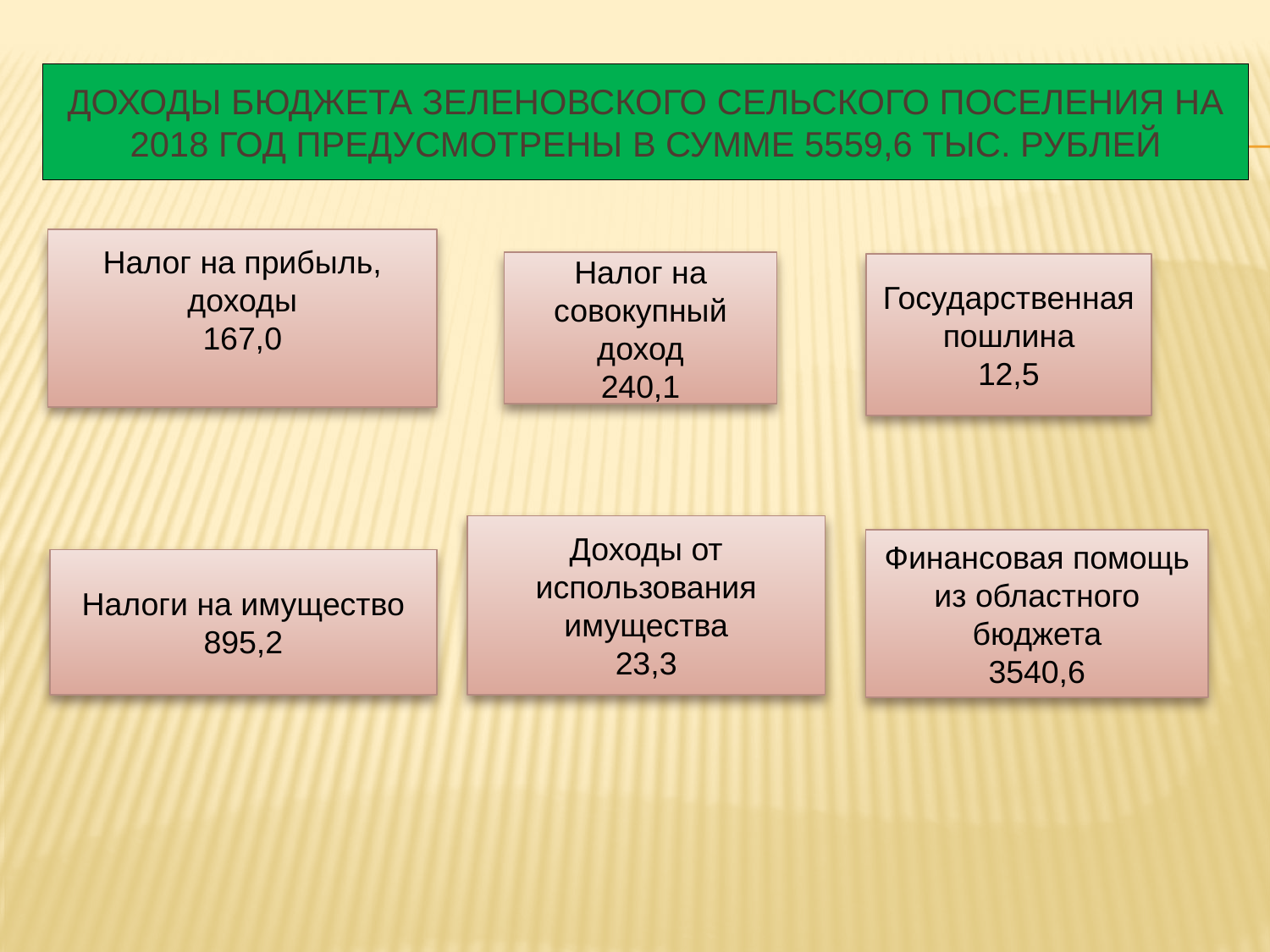

# Доходы бюджета Зеленовского сельского поселения на 2018 год предусмотрены в сумме 5559,6 тыс. рублей

Налог на прибыль, доходы
167,0

Налог на совокупный доход
240,1
Государственная пошлина
12,5
Доходы от использования имущества
23,3
Финансовая помощь из областного бюджета
3540,6

Налоги на имущество
895,2